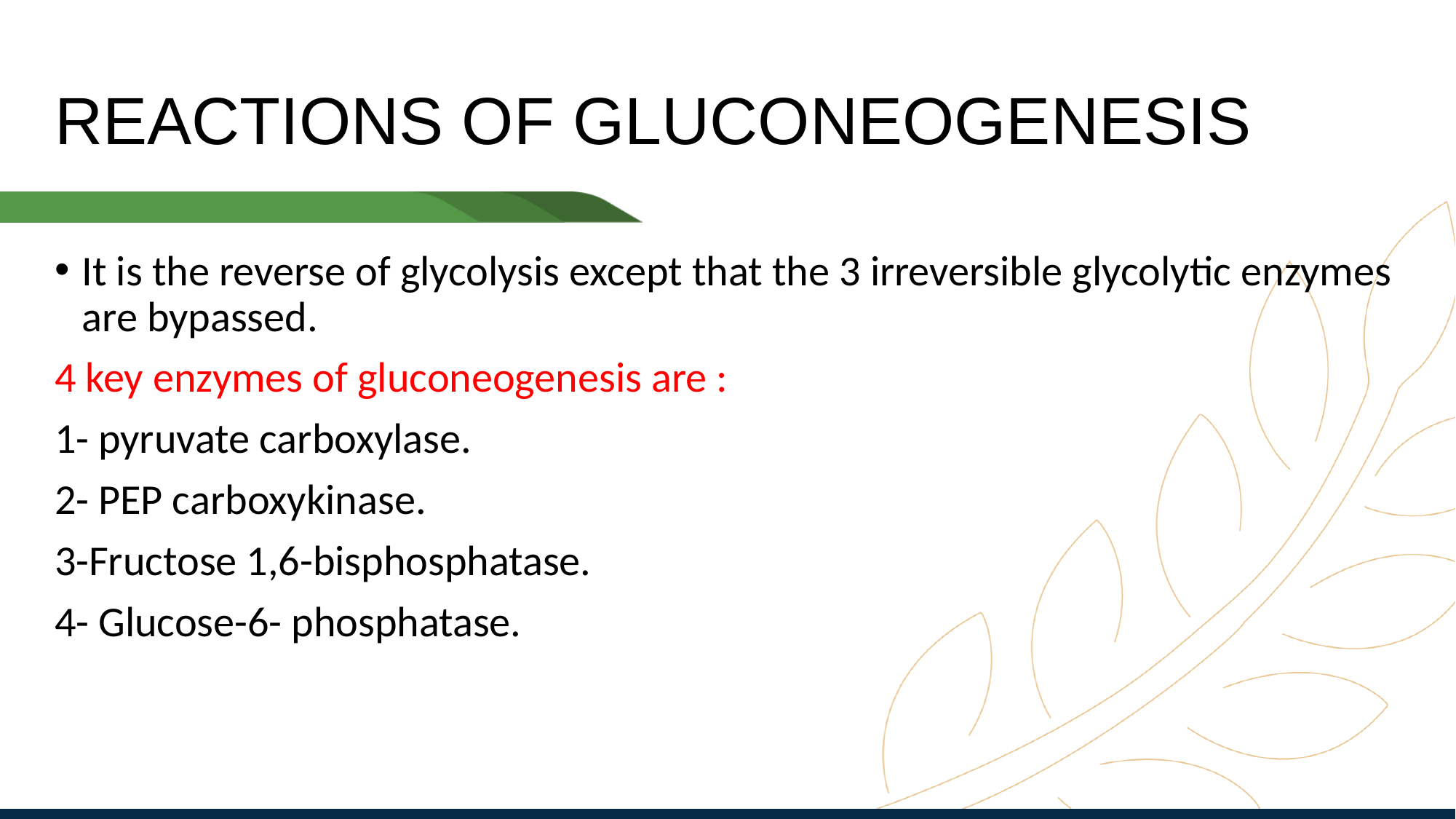

# REACTIONS OF GLUCONEOGENESIS
It is the reverse of glycolysis except that the 3 irreversible glycolytic enzymes are bypassed.
4 key enzymes of gluconeogenesis are :
1- pyruvate carboxylase.
2- PEP carboxykinase.
3-Fructose 1,6-bisphosphatase.
4- Glucose-6- phosphatase.